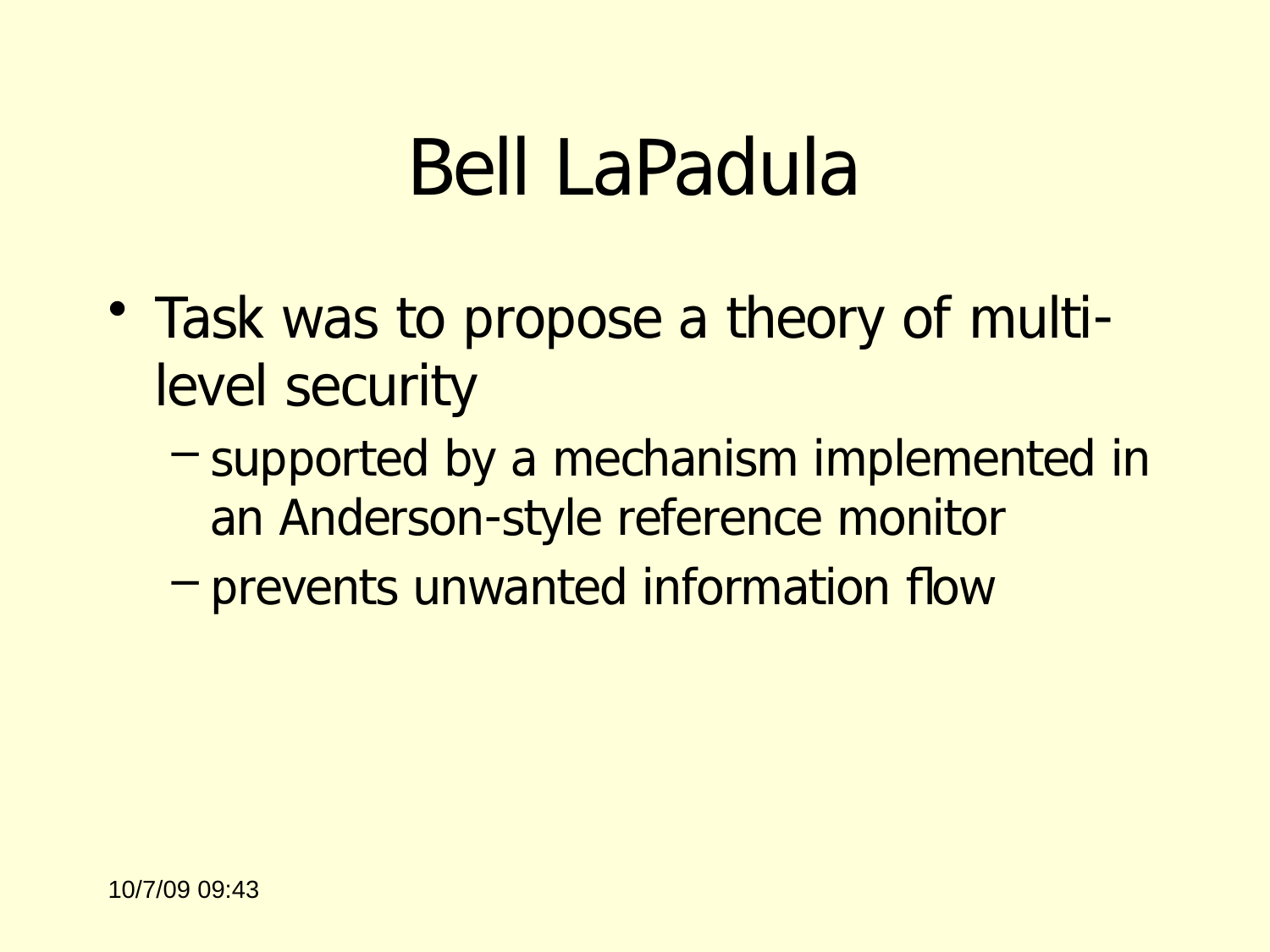

# Bell LaPadula
Task was to propose a theory of multi-level security
supported by a mechanism implemented in an Anderson-style reference monitor
prevents unwanted information flow
10/7/09 09:43